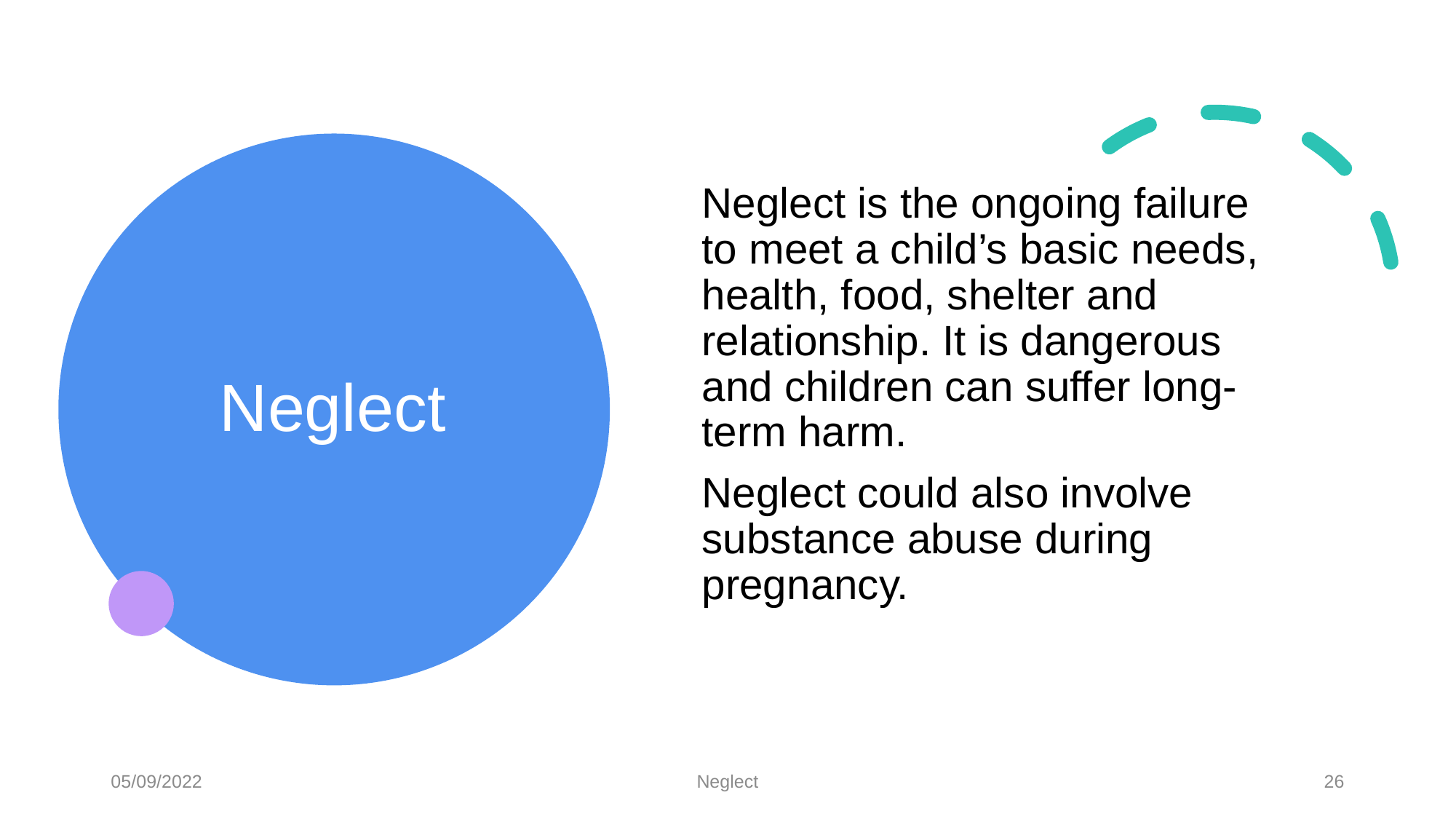

Neglect is the ongoing failure to meet a child’s basic needs, health, food, shelter and relationship. It is dangerous and children can suffer long-term harm.
Neglect could also involve substance abuse during pregnancy.
# Neglect
05/09/2022
Neglect
26